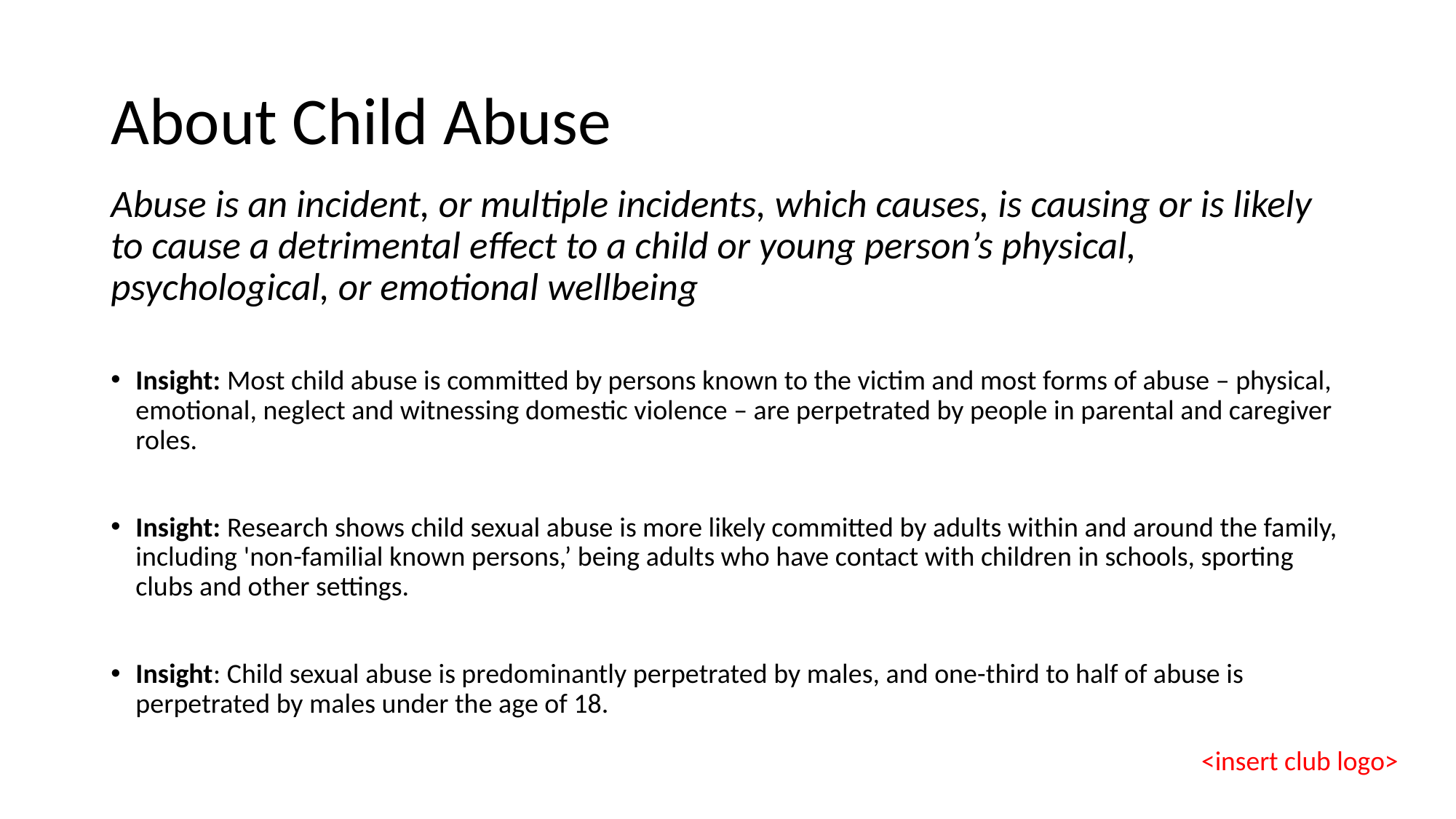

# About Child Abuse
Abuse is an incident, or multiple incidents, which causes, is causing or is likely to cause a detrimental effect to a child or young person’s physical, psychological, or emotional wellbeing

Insight: Most child abuse is committed by persons known to the victim and most forms of abuse – physical, emotional, neglect and witnessing domestic violence – are perpetrated by people in parental and caregiver roles.

Insight: Research shows child sexual abuse is more likely committed by adults within and around the family, including 'non-familial known persons,’ being adults who have contact with children in schools, sporting clubs and other settings.

Insight: Child sexual abuse is predominantly perpetrated by males, and one-third to half of abuse is perpetrated by males under the age of 18.
<insert club logo>